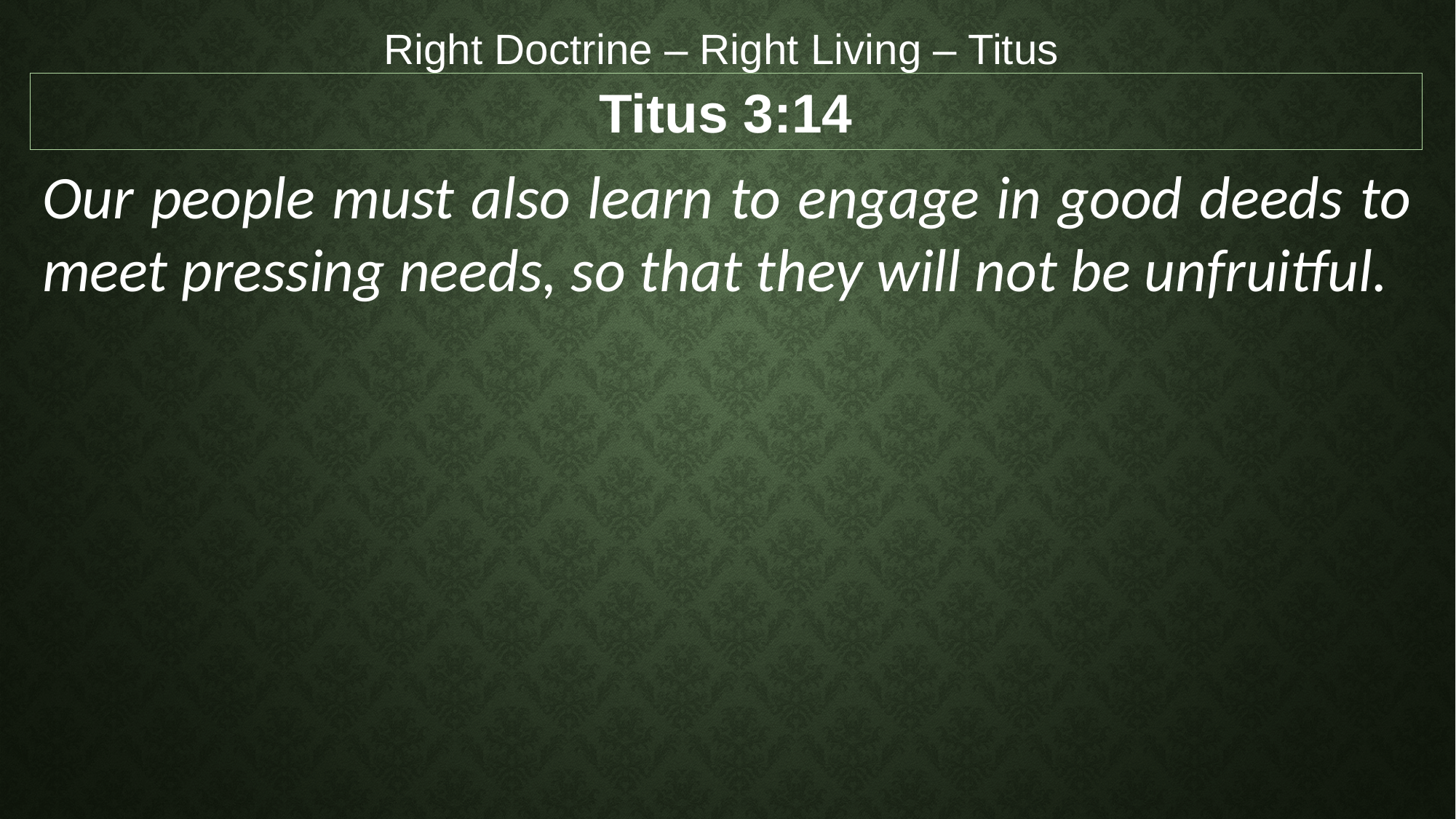

Right Doctrine – Right Living – Titus
Titus 3:14
Our people must also learn to engage in good deeds to meet pressing needs, so that they will not be unfruitful.